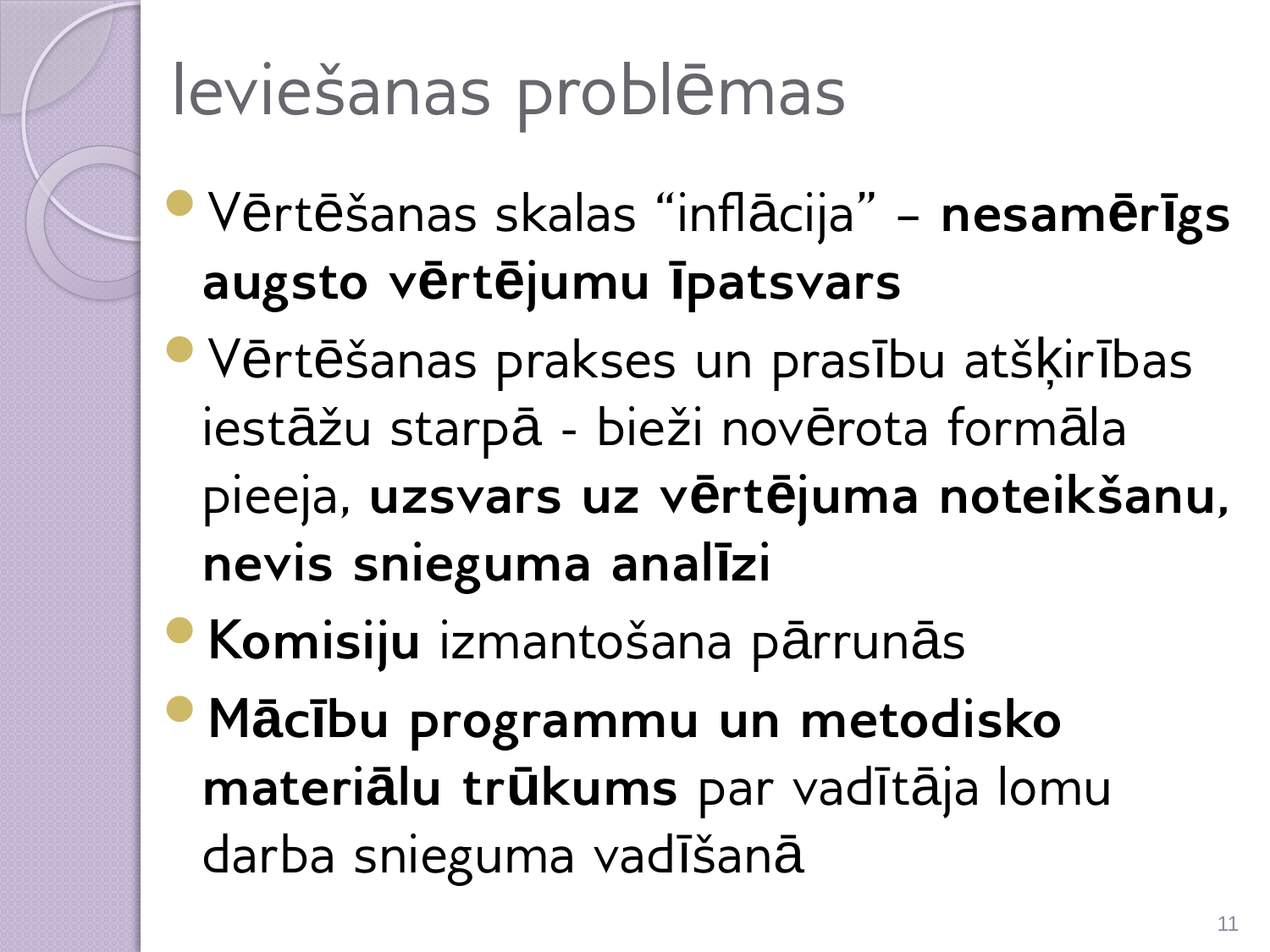

# Ieviešanas problēmas
Vērtēšanas skalas “inflācija” – nesamērīgs augsto vērtējumu īpatsvars
Vērtēšanas prakses un prasību atšķirības iestāžu starpā - bieži novērota formāla pieeja, uzsvars uz vērtējuma noteikšanu, nevis snieguma analīzi
Komisiju izmantošana pārrunās
Mācību programmu un metodisko materiālu trūkums par vadītāja lomu darba snieguma vadīšanā
11